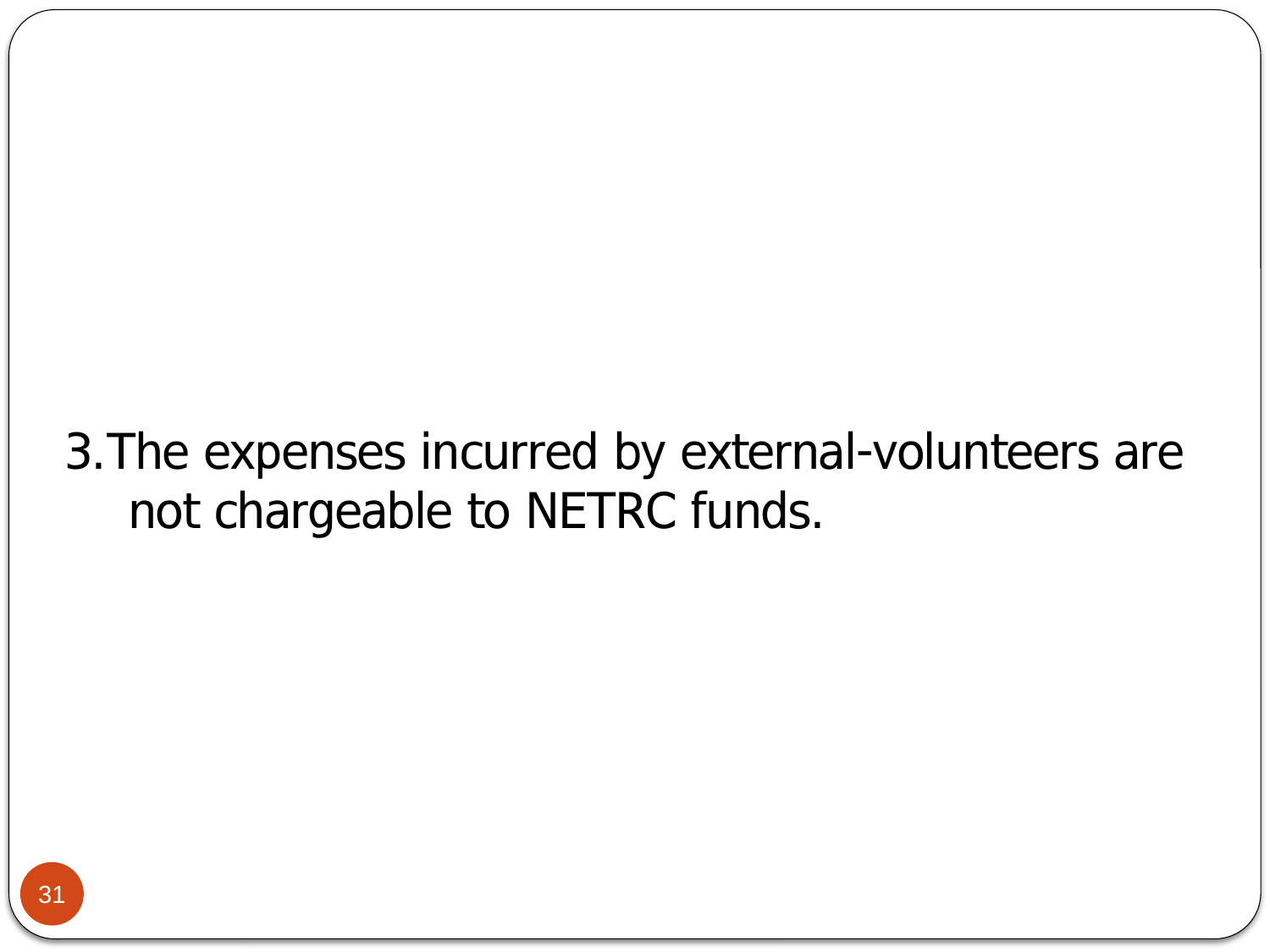

3.The expenses incurred by external-volunteers are not chargeable to NETRC funds.

31